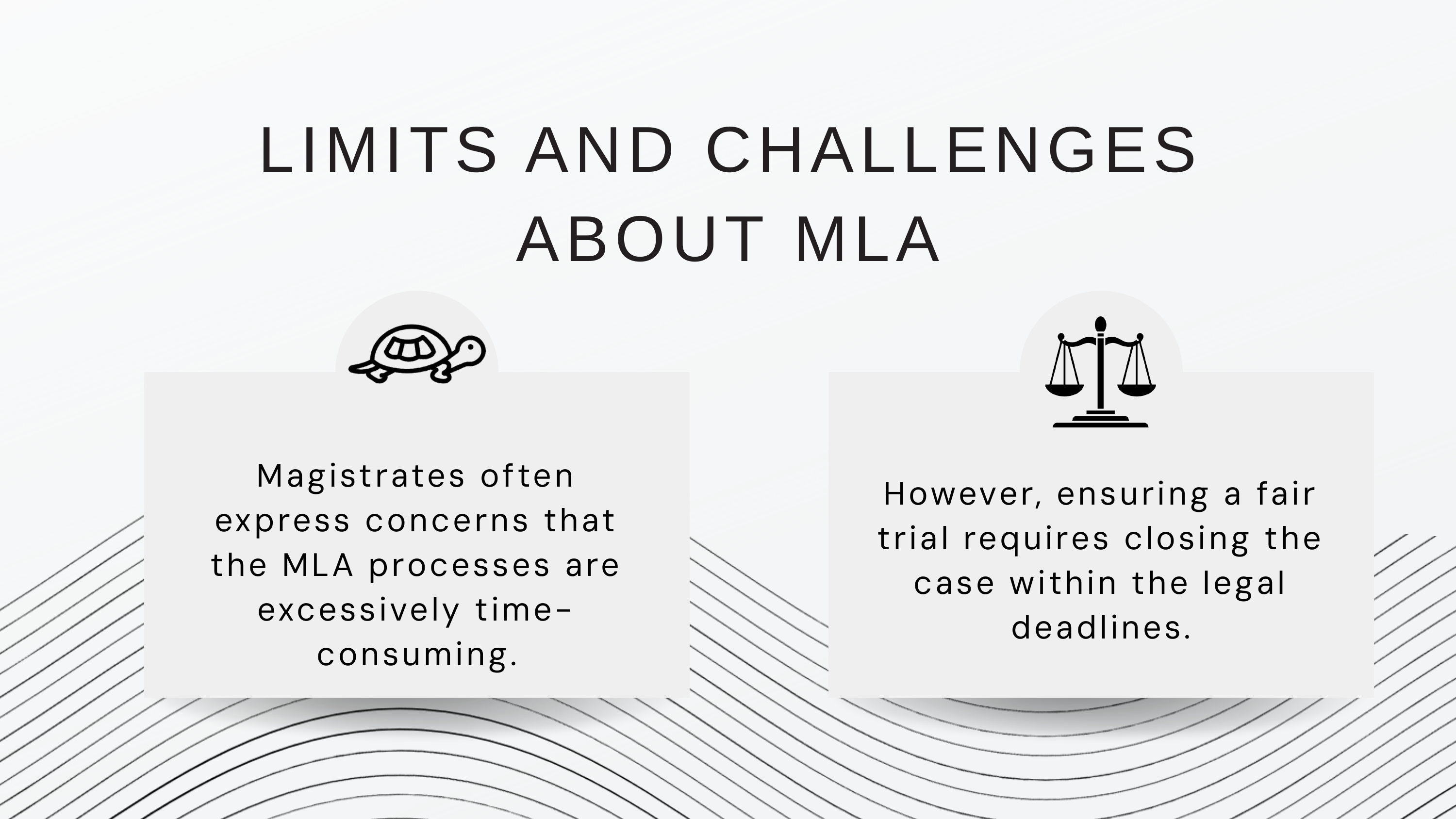

LIMITS AND CHALLENGES
ABOUT MLA

Magistrates often express concerns that the MLA processes are excessively time-consuming.
However, ensuring a fair trial requires closing the case within the legal deadlines.